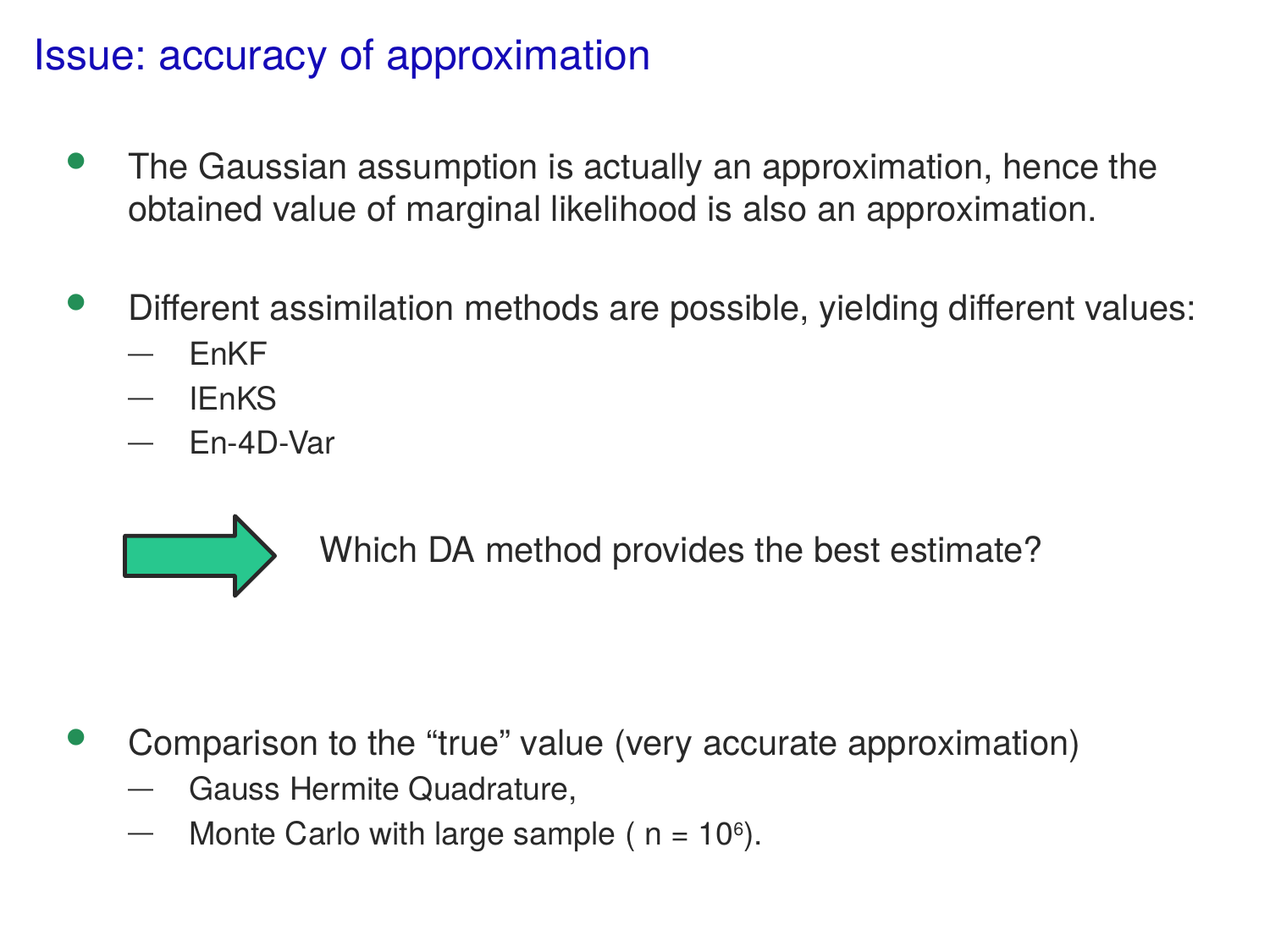

# Issue: accuracy of approximation
The Gaussian assumption is actually an approximation, hence the obtained value of marginal likelihood is also an approximation.

Different assimilation methods are possible, yielding different values:
EnKF
IEnKS
En-4D-Var

Comparison to the “true” value (very accurate approximation)
Gauss Hermite Quadrature,
Monte Carlo with large sample ( n = 106).

Which DA method provides the best estimate?